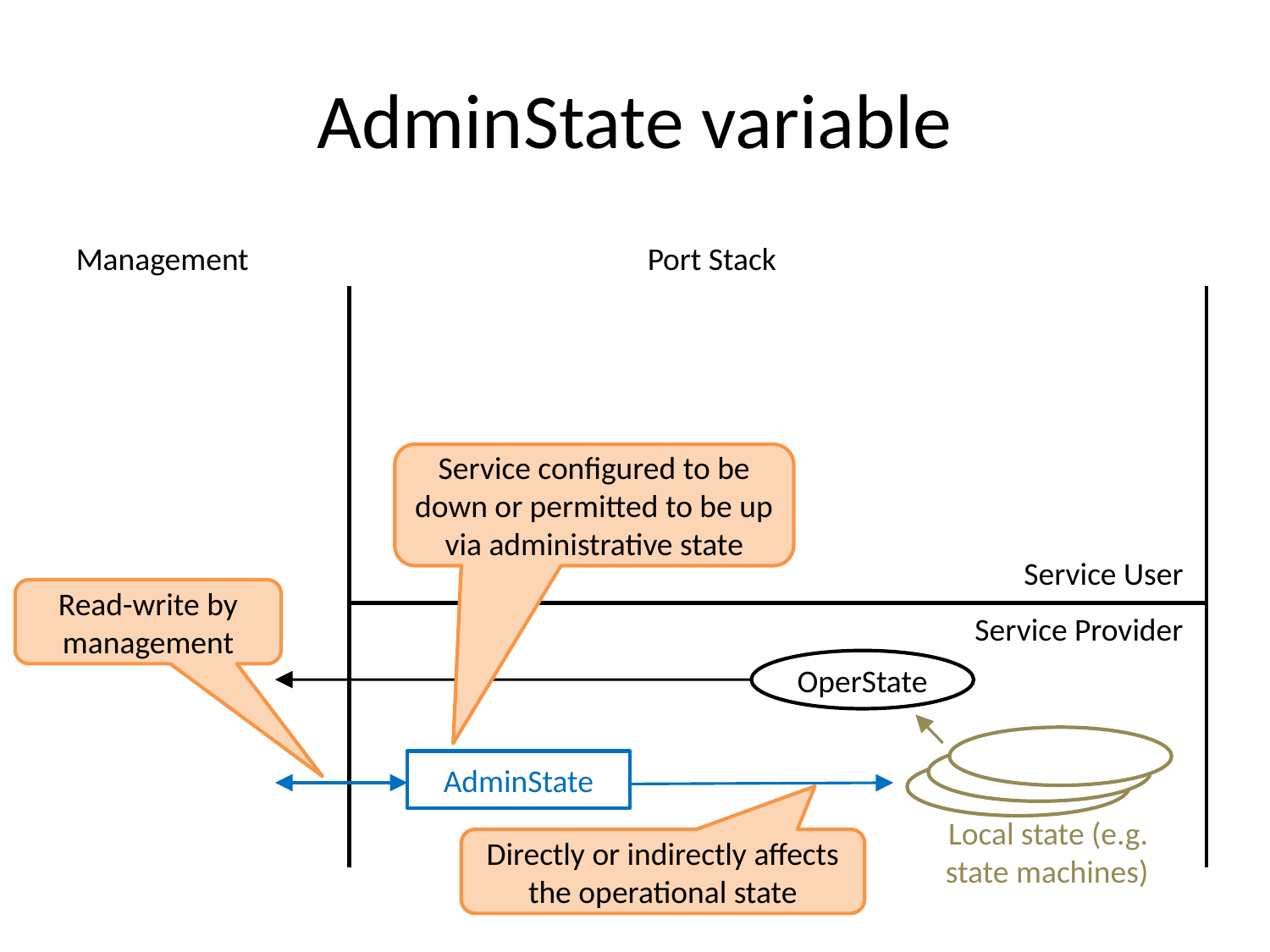

# AdminState variable
Management
Port Stack
Service configured to be down or permitted to be up via administrative state
Service User
Read-write by management
Service Provider
OperState

AdminState

Local state (e.g. state machines)
Directly or indirectly affects the operational state